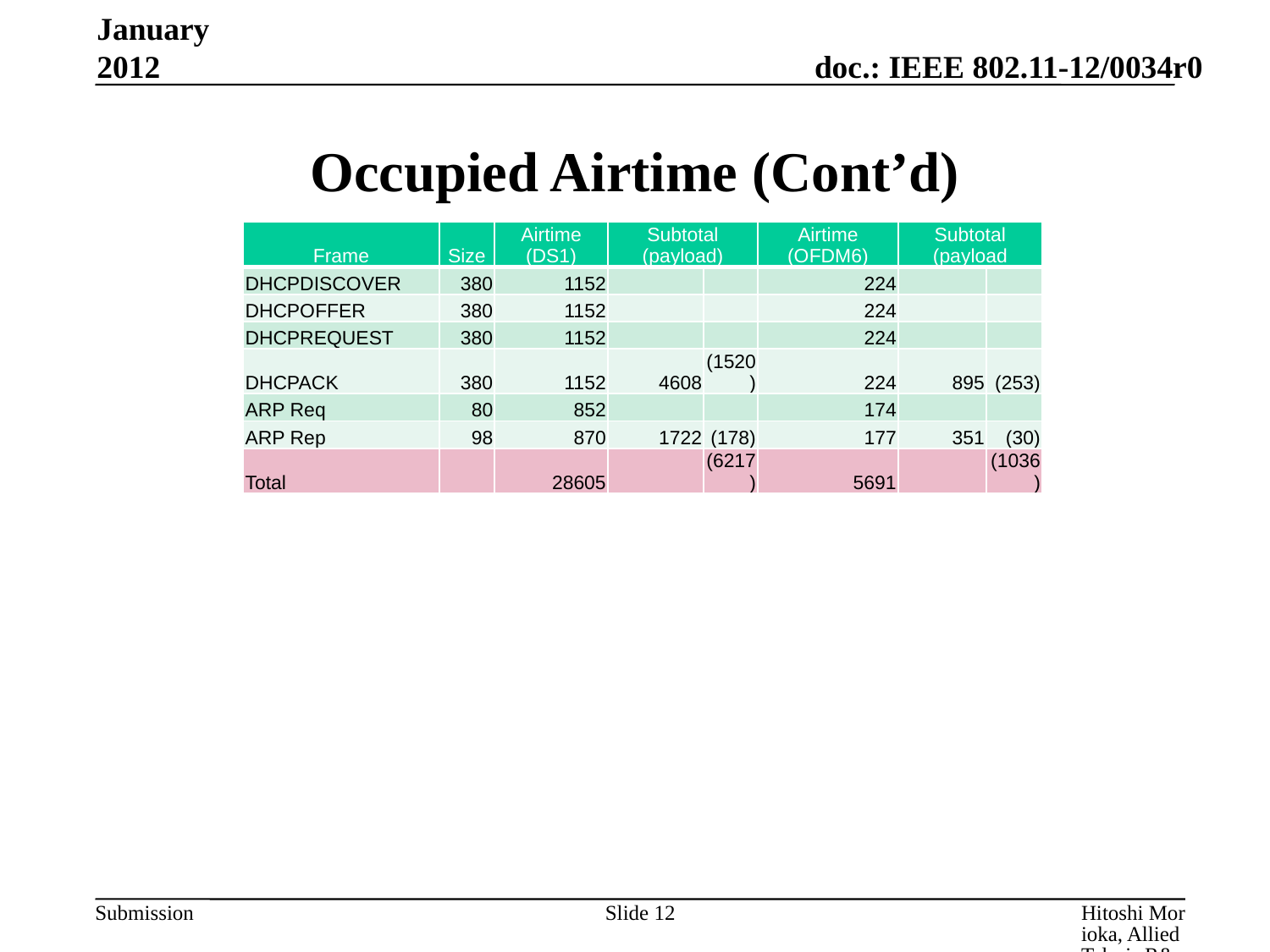

January 2012
# Occupied Airtime (Cont’d)
| Frame | Size | Airtime (DS1) | Subtotal (payload) |  | Airtime (OFDM6) | Subtotal (payload |  |
| --- | --- | --- | --- | --- | --- | --- | --- |
| DHCPDISCOVER | 380 | 1152 |  |  | 224 |  |  |
| DHCPOFFER | 380 | 1152 |  |  | 224 |  |  |
| DHCPREQUEST | 380 | 1152 |  |  | 224 |  |  |
| DHCPACK | 380 | 1152 | 4608 | (1520) | 224 | 895 | (253) |
| ARP Req | 80 | 852 |  |  | 174 |  |  |
| ARP Rep | 98 | 870 | 1722 | (178) | 177 | 351 | (30) |
| Total |  | 28605 |  | (6217) | 5691 |  | (1036) |
Slide 12
Hitoshi Morioka, Allied Telesis R&D Center